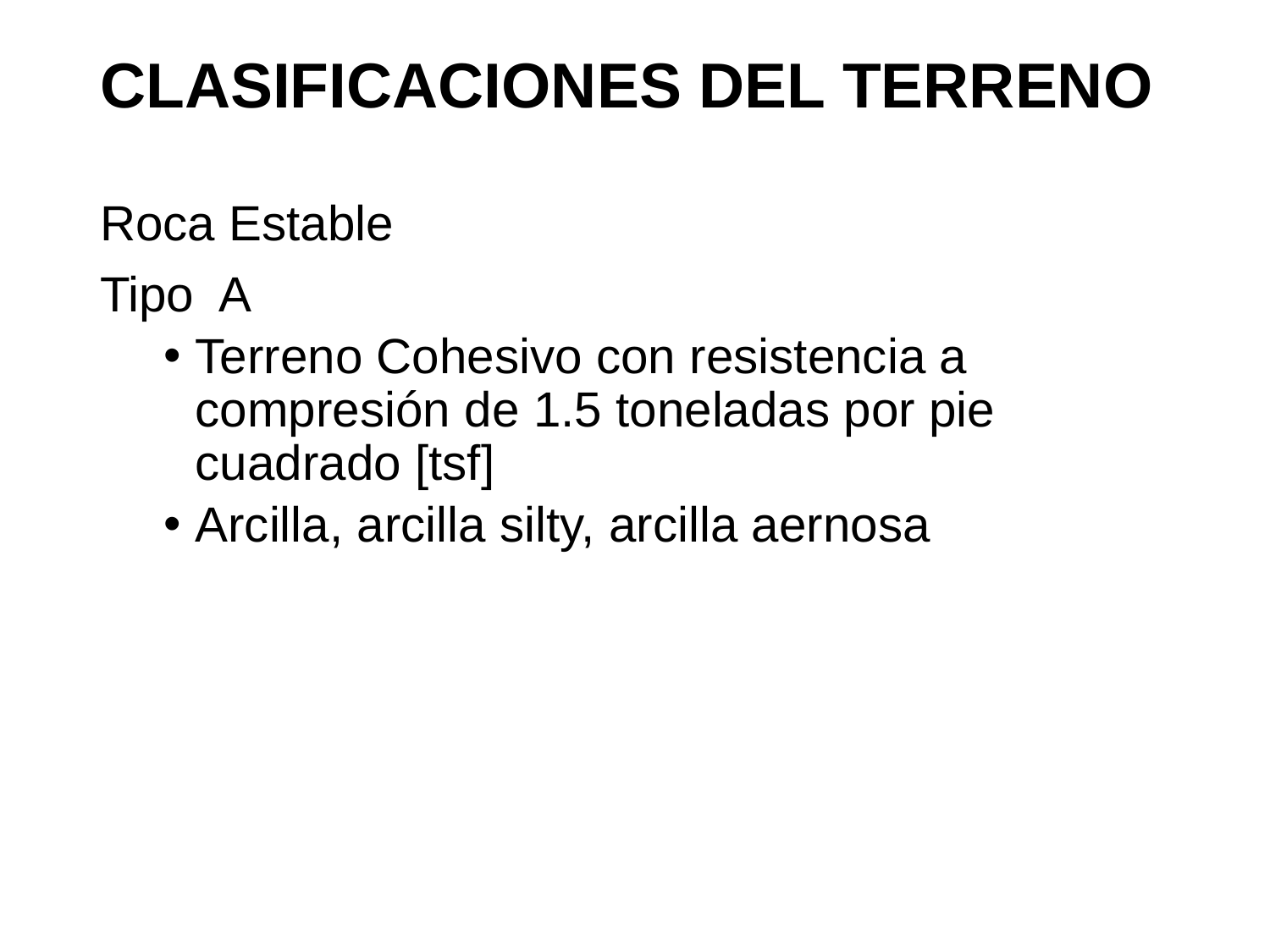

# Clasificaciones del Terreno
Roca Estable
Tipo  A
Terreno Cohesivo con resistencia a compresión de 1.5 toneladas por pie cuadrado [tsf]
Arcilla, arcilla silty, arcilla aernosa
96